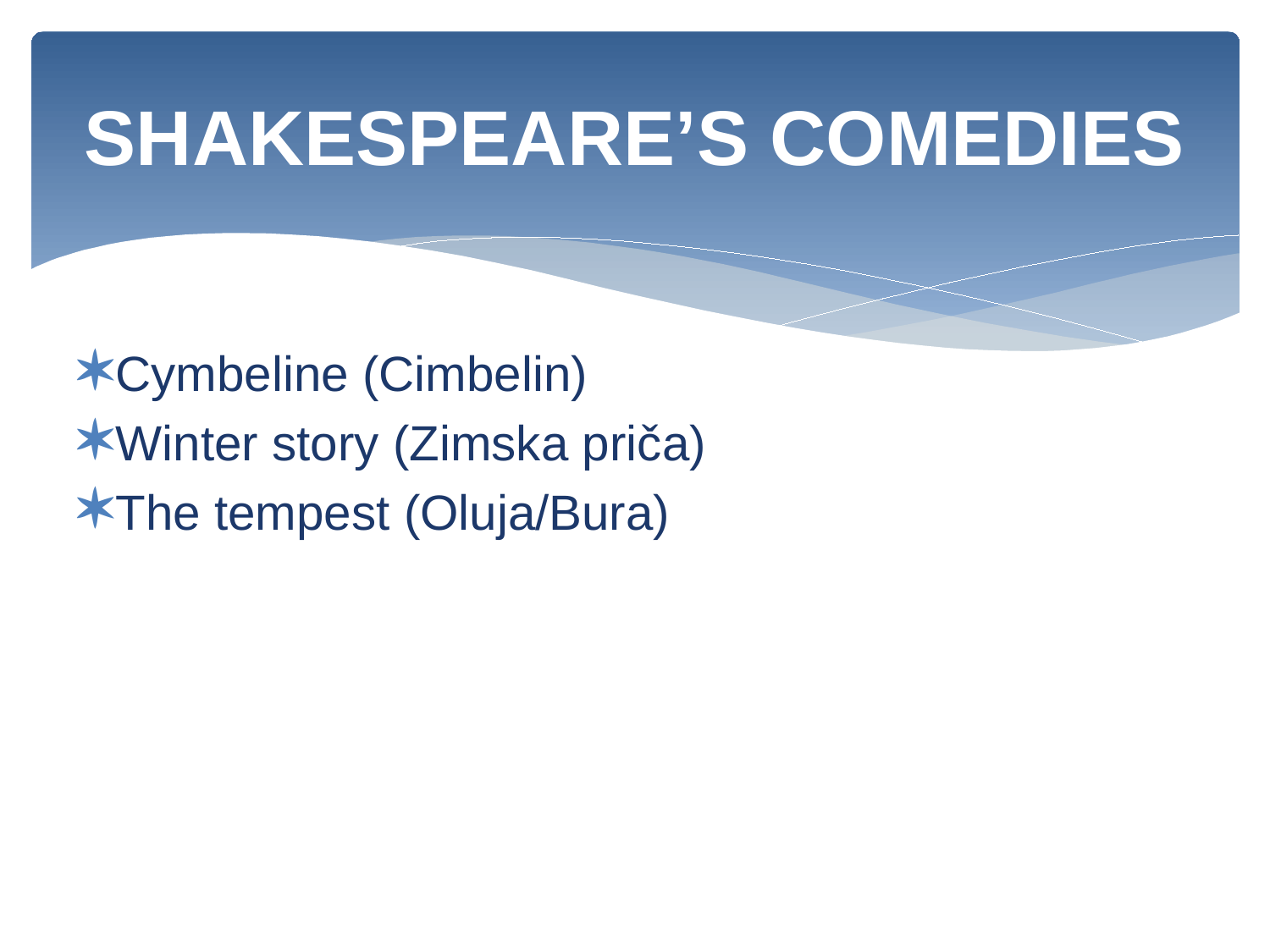

# SHAKESPEARE’S COMEDIES
Cymbeline (Cimbelin)
Winter story (Zimska priča)
The tempest (Oluja/Bura)